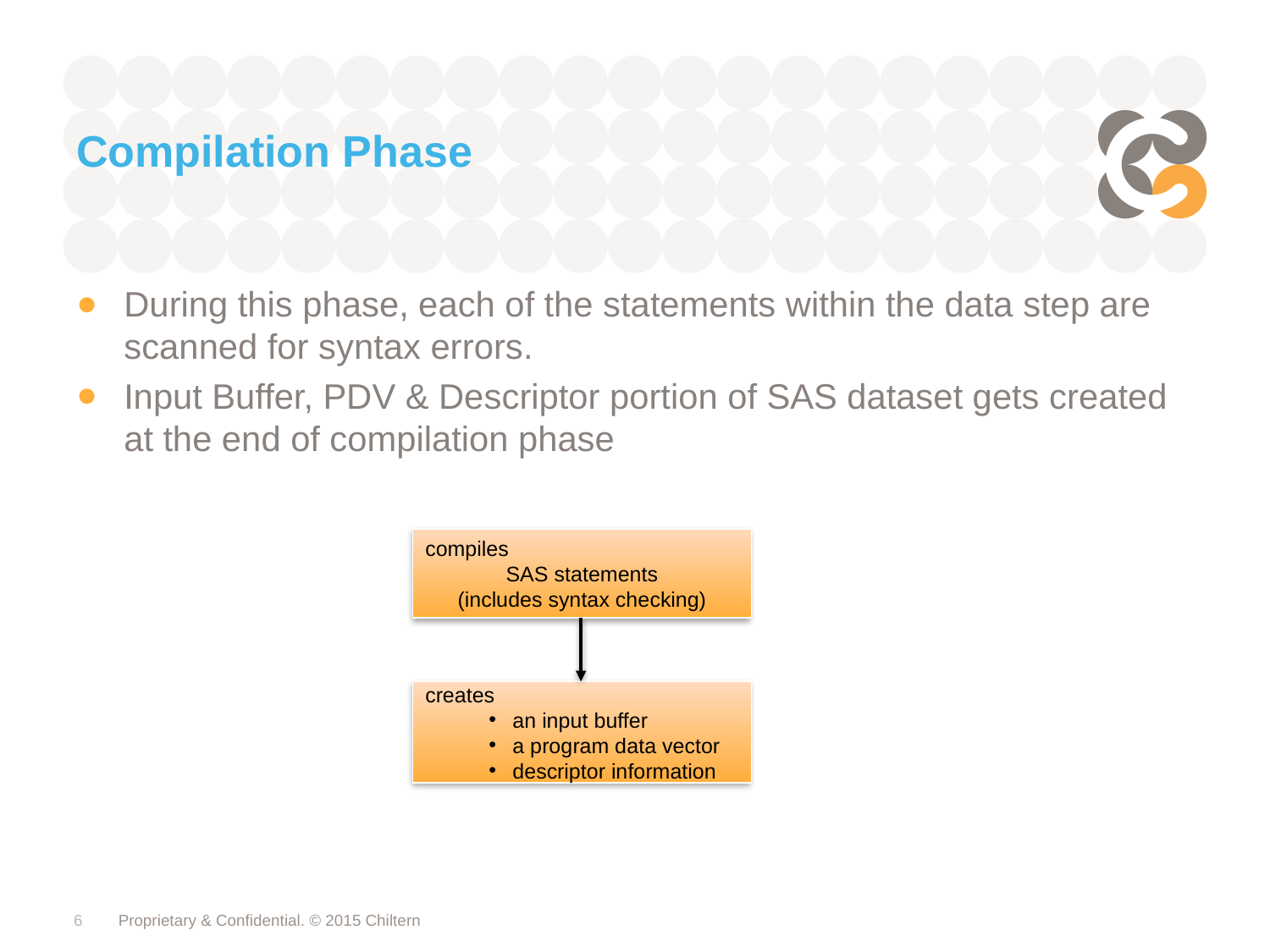

# Compilation Phase
During this phase, each of the statements within the data step are scanned for syntax errors.
Input Buffer, PDV & Descriptor portion of SAS dataset gets created at the end of compilation phase

compiles
SAS statements
(includes syntax checking)
creates
an input buffer
a program data vector
descriptor information
6
Proprietary & Confidential. © 2015 Chiltern